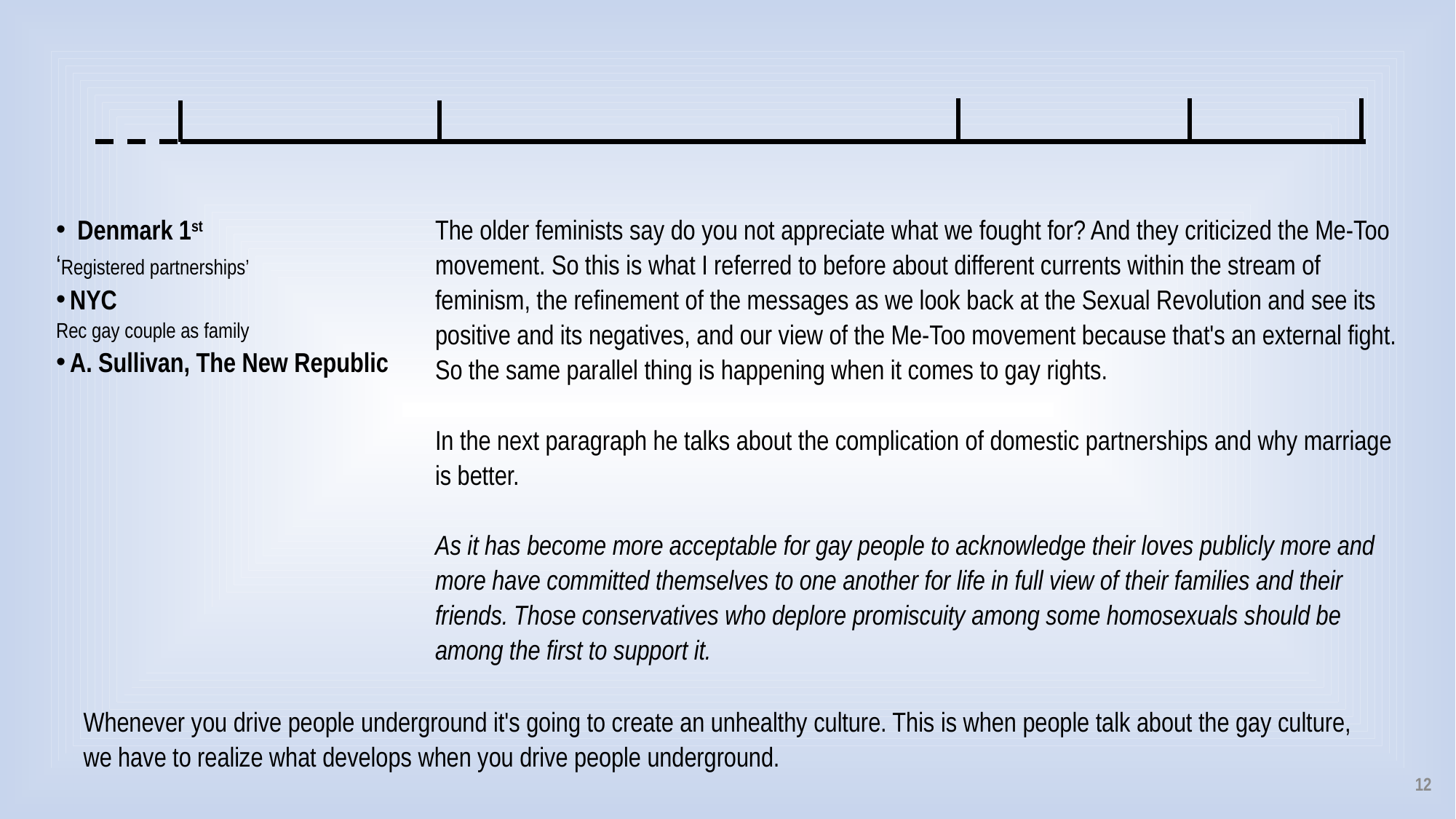

Denmark 1st
‘Registered partnerships’
NYC
Rec gay couple as family
A. Sullivan, The New Republic

The older feminists say do you not appreciate what we fought for? And they criticized the Me-Too movement. So this is what I referred to before about different currents within the stream of feminism, the refinement of the messages as we look back at the Sexual Revolution and see its positive and its negatives, and our view of the Me-Too movement because that's an external fight. So the same parallel thing is happening when it comes to gay rights.

In the next paragraph he talks about the complication of domestic partnerships and why marriage is better.

As it has become more acceptable for gay people to acknowledge their loves publicly more and more have committed themselves to one another for life in full view of their families and their friends. Those conservatives who deplore promiscuity among some homosexuals should be among the first to support it.
Whenever you drive people underground it's going to create an unhealthy culture. This is when people talk about the gay culture, we have to realize what develops when you drive people underground.
12